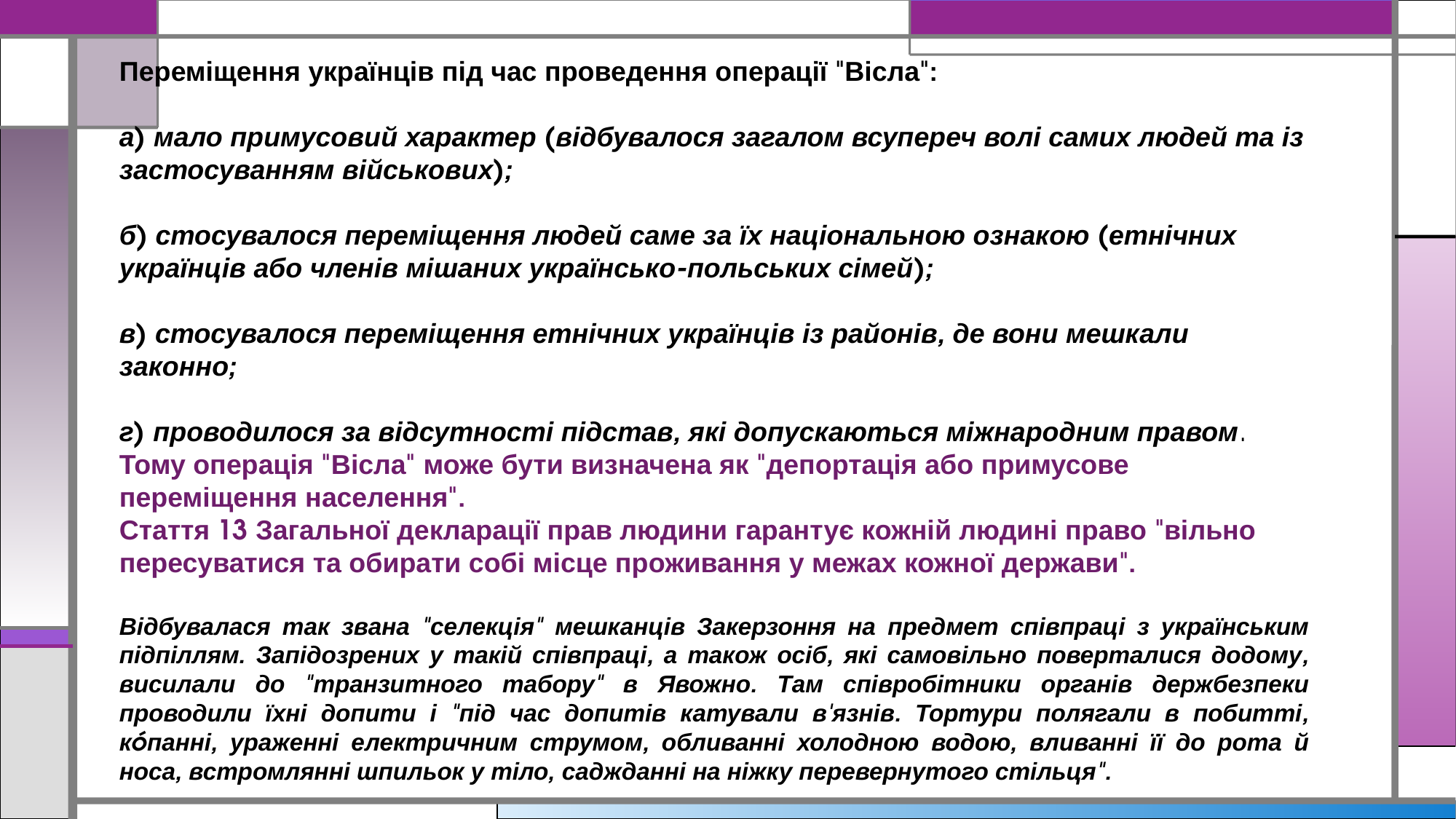

Переміщення українців під час проведення операції "Вісла":

а) мало примусовий характер (відбувалося загалом всупереч волі самих людей та із застосуванням військових);

б) стосувалося переміщення людей саме за їх національною ознакою (етнічних українців або членів мішаних українсько-польських сімей);

в) стосувалося переміщення етнічних українців із районів, де вони мешкали законно;

г) проводилося за відсутності підстав, які допускаються міжнародним правом.
Тому операція "Вісла" може бути визначена як "депортація або примусове переміщення населення".
Стаття 13 Загальної декларації прав людини гарантує кожній людині право "вільно пересуватися та обирати собі місце проживання у межах кожної держави".

Відбувалася так звана "селекція" мешканців Закерзоння на предмет співпраці з українським підпіллям. Запідозрених у такій співпраці, а також осіб, які самовільно поверталися додому, висилали до "транзитного табору" в Явожно. Там співробітники органів держбезпеки проводили їхні допити і "під час допитів катували в'язнів. Тортури полягали в побитті, кóпанні, ураженні електричним струмом, обливанні холодною водою, вливанні її до рота й носа, встромлянні шпильок у тіло, саджданні на ніжку перевернутого стільця".